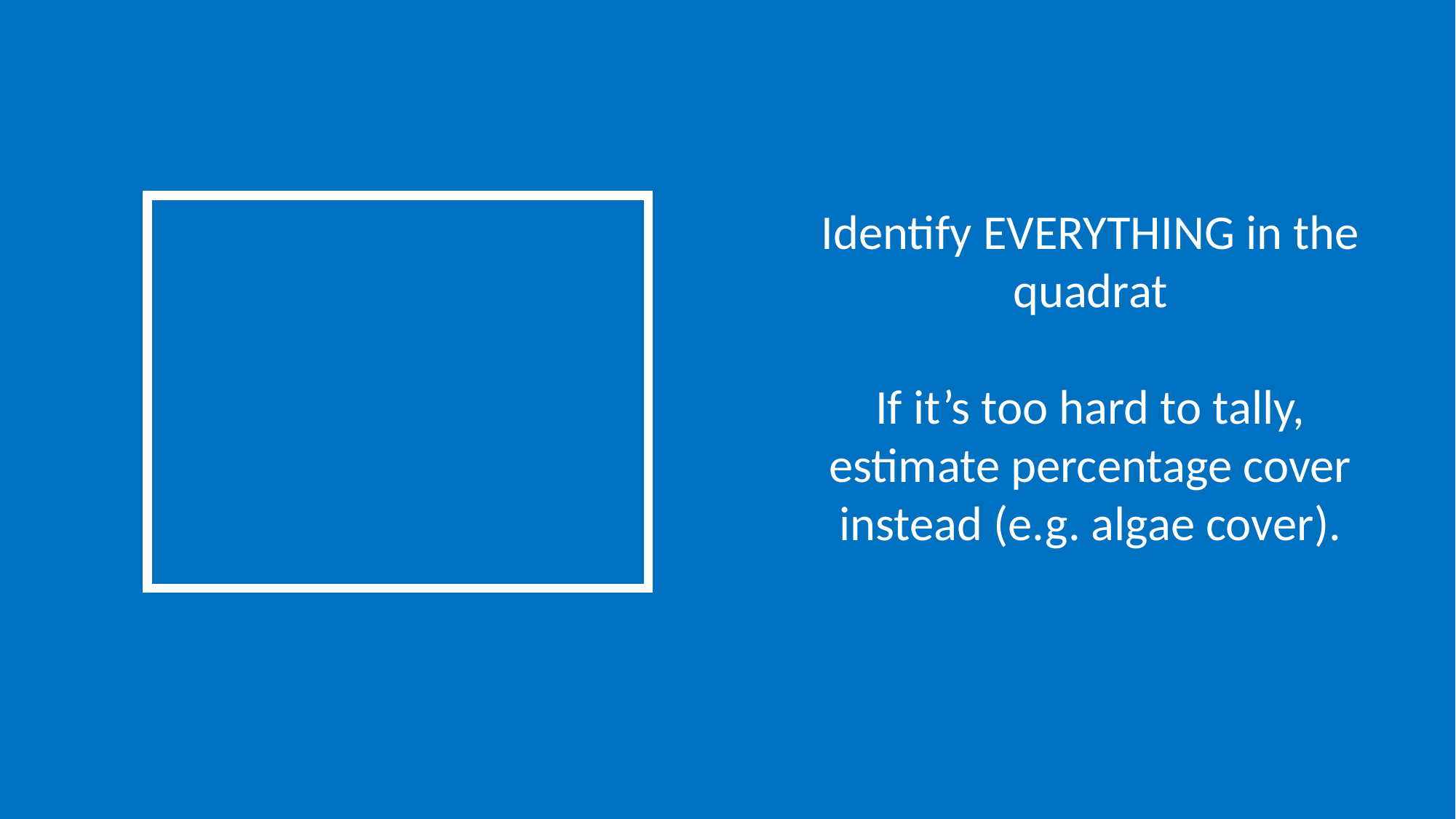

Identify EVERYTHING in the quadrat

If it’s too hard to tally, estimate percentage cover instead (e.g. algae cover).